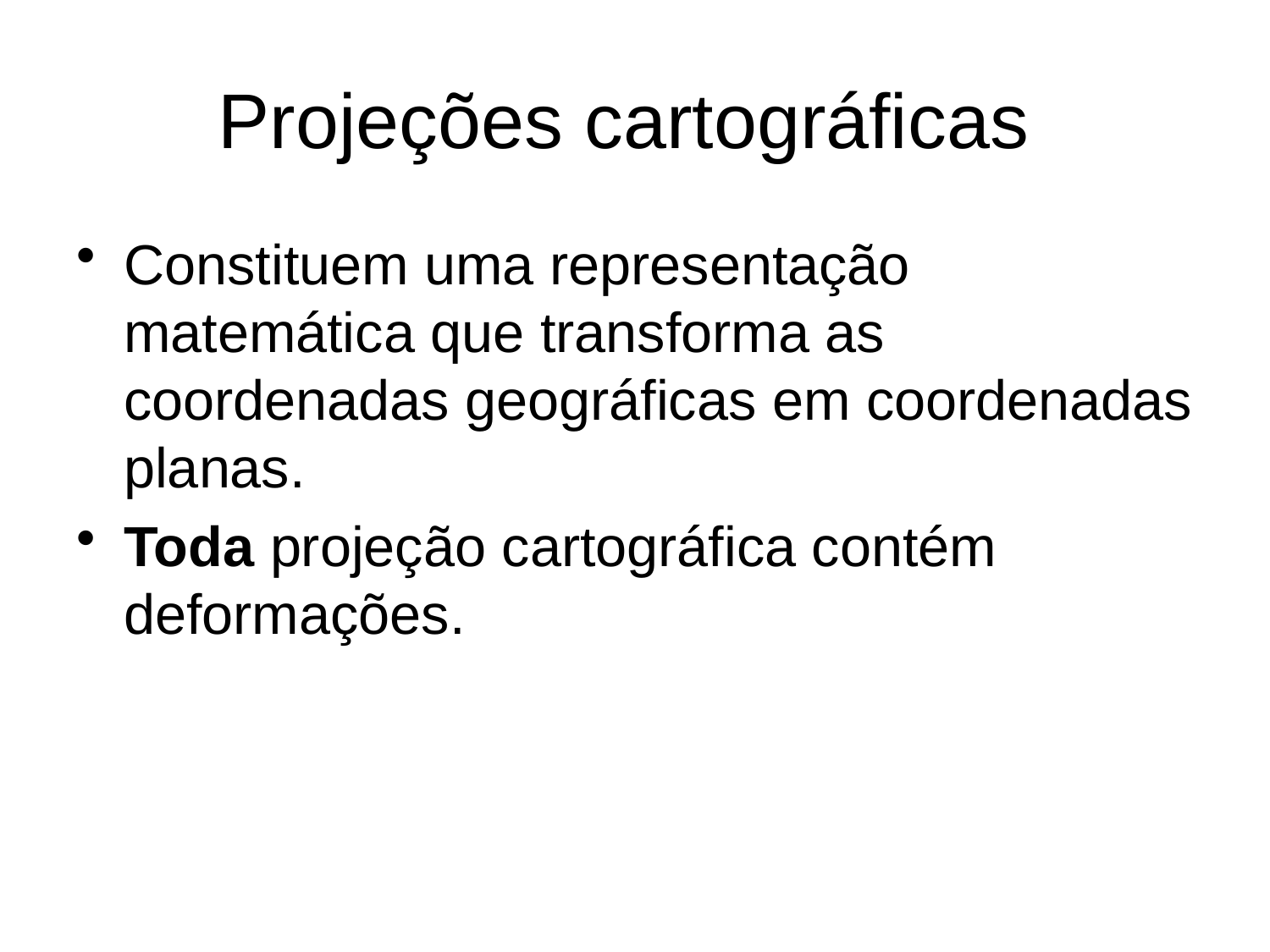

# Projeções cartográficas
Constituem uma representação matemática que transforma as coordenadas geográficas em coordenadas planas.
Toda projeção cartográfica contém deformações.